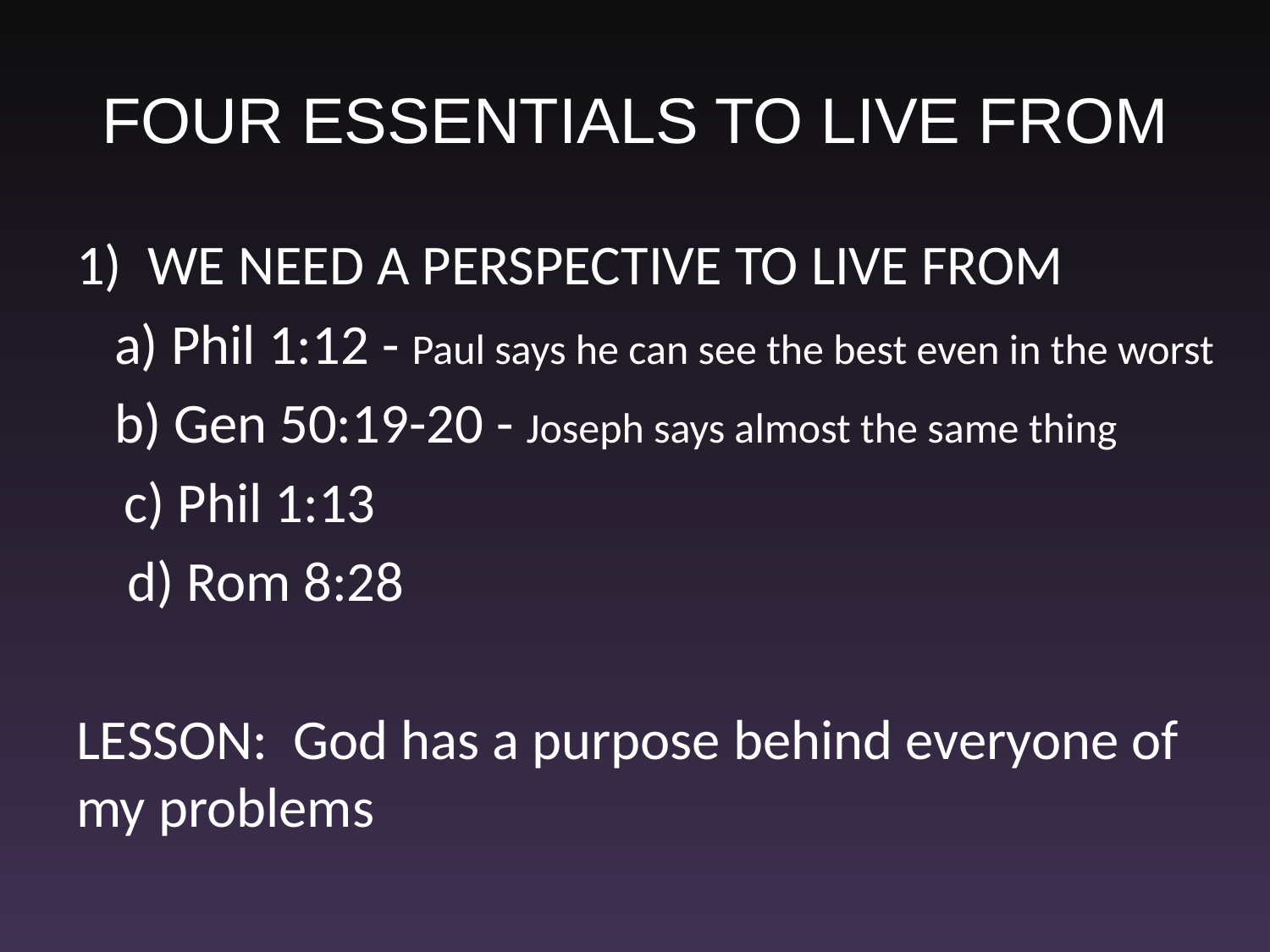

# FOUR ESSENTIALS TO LIVE FROM
WE NEED A PERSPECTIVE TO LIVE FROM
   a) Phil 1:12 - Paul says he can see the best even in the worst
   b) Gen 50:19-20 - Joseph says almost the same thing
     c) Phil 1:13
    d) Rom 8:28

LESSON:  God has a purpose behind everyone of my problems